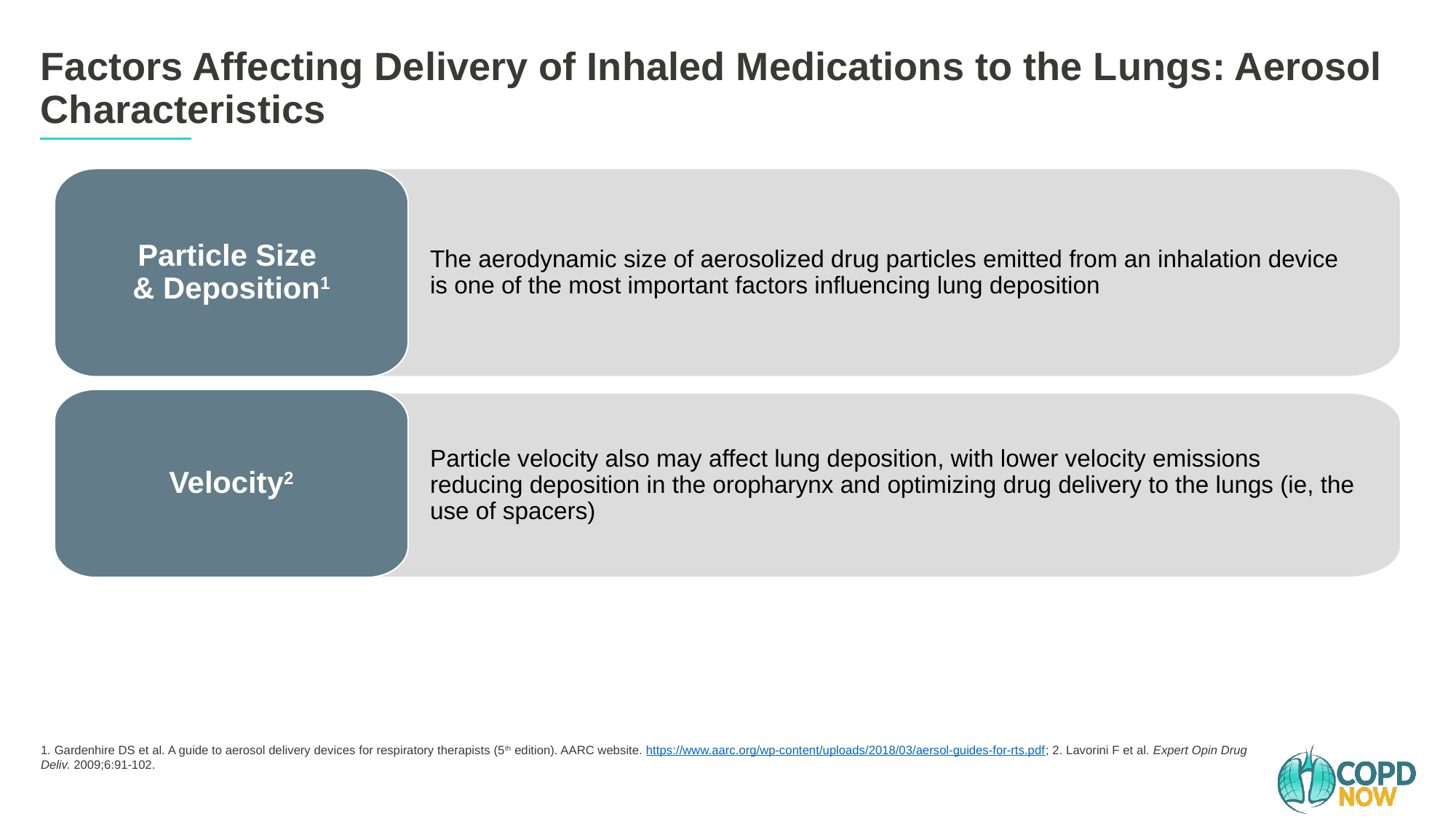

# Factors Affecting Delivery of Inhaled Medications to the Lungs: Aerosol Characteristics
The aerodynamic size of aerosolized drug particles emitted from an inhalation device is one of the most important factors influencing lung deposition
Particle Size
& Deposition1
Velocity2
Particle velocity also may affect lung deposition, with lower velocity emissions reducing deposition in the oropharynx and optimizing drug delivery to the lungs (ie, the use of spacers)
1. Gardenhire DS et al. A guide to aerosol delivery devices for respiratory therapists (5th edition). AARC website. https://www.aarc.org/wp-content/uploads/2018/03/aersol-guides-for-rts.pdf; 2. Lavorini F et al. Expert Opin Drug Deliv. 2009;6:91-102.